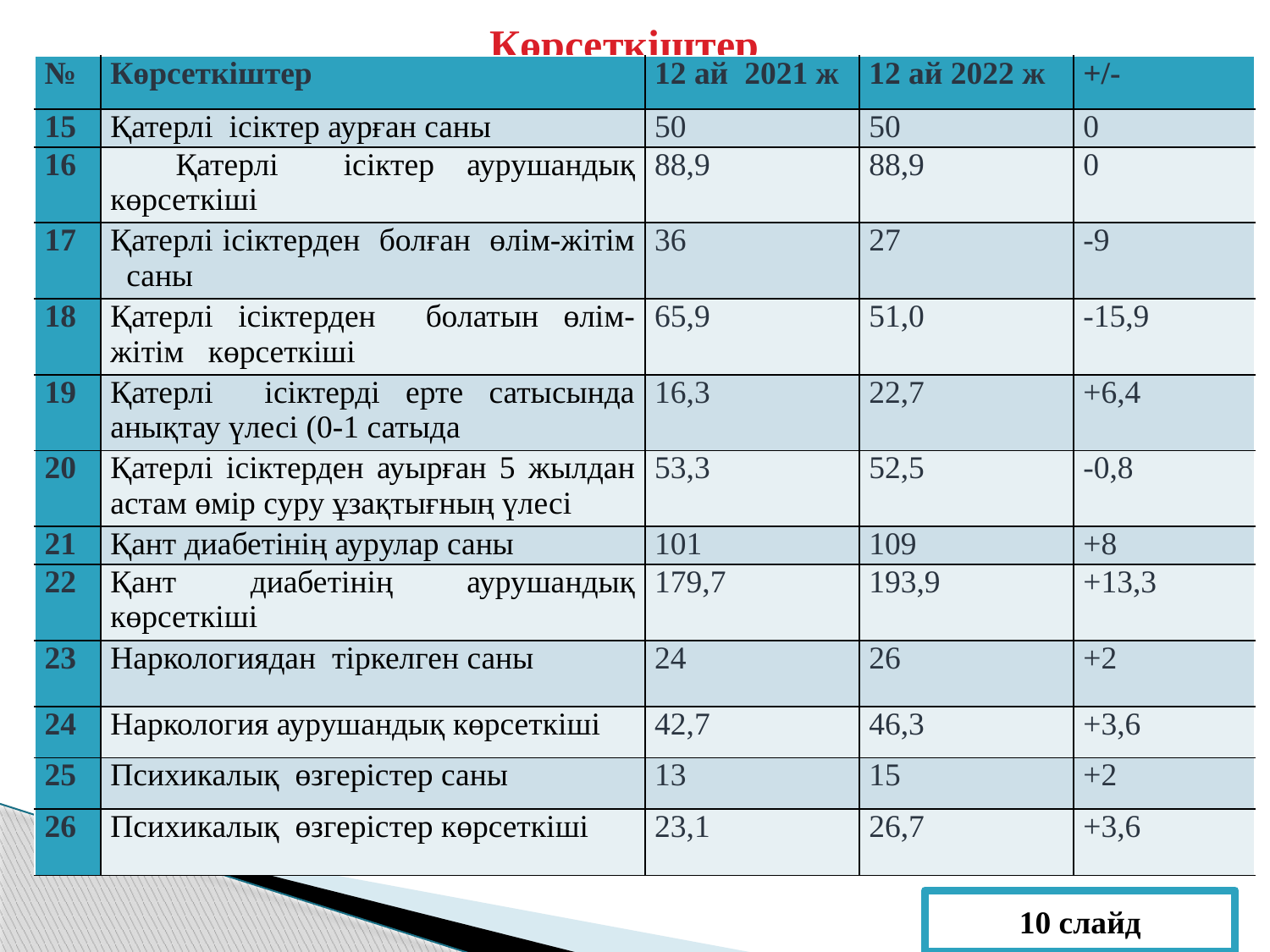

# Көрсеткіштер
| № | Көрсеткіштер | 12 ай 2021 ж | 12 ай 2022 ж | +/- |
| --- | --- | --- | --- | --- |
| 15 | Қатерлі ісіктер аурған саны | 50 | 50 | 0 |
| 16 | Қатерлі ісіктер аурушандық көрсеткіші | 88,9 | 88,9 | 0 |
| 17 | Қатерлі ісіктерден болған өлім-жітім саны | 36 | 27 | -9 |
| 18 | Қатерлі ісіктерден болатын өлім-жітім көрсеткіші | 65,9 | 51,0 | -15,9 |
| 19 | Қатерлі ісіктерді ерте сатысында анықтау үлесі (0-1 сатыда | 16,3 | 22,7 | +6,4 |
| 20 | Қатерлі ісіктерден ауырған 5 жылдан астам өмір суру ұзақтығның үлесі | 53,3 | 52,5 | -0,8 |
| 21 | Қант диабетінің аурулар саны | 101 | 109 | +8 |
| 22 | Қант диабетінің аурушандық көрсеткіші | 179,7 | 193,9 | +13,3 |
| 23 | Наркологиядан тіркелген саны | 24 | 26 | +2 |
| 24 | Наркология аурушандық көрсеткіші | 42,7 | 46,3 | +3,6 |
| 25 | Психикалық өзгерістер саны | 13 | 15 | +2 |
| 26 | Психикалық өзгерістер көрсеткіші | 23,1 | 26,7 | +3,6 |
10 слайд